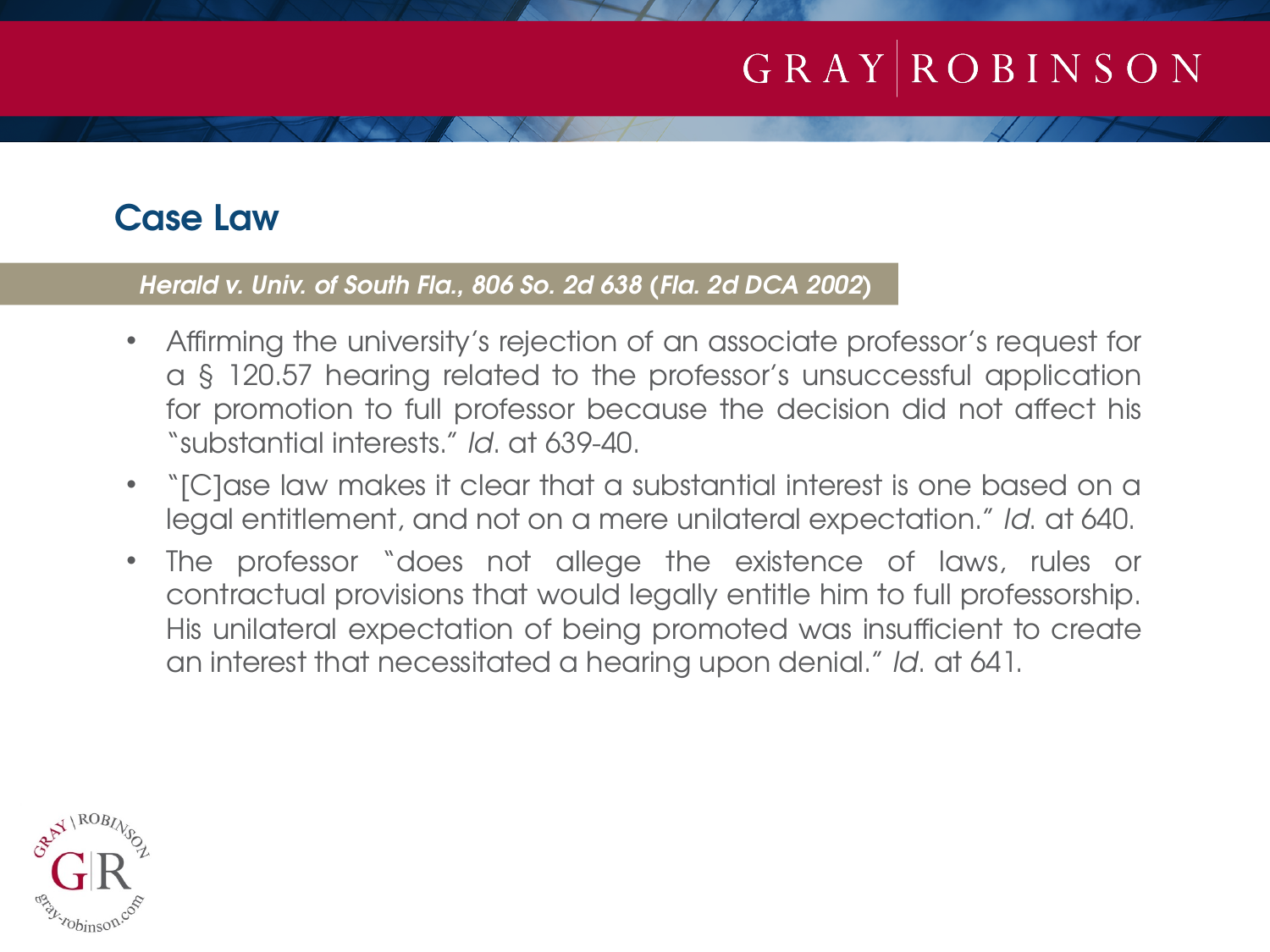

Case Law
	Herald v. Univ. of South Fla., 806 So. 2d 638 (Fla. 2d DCA 2002)
Affirming the university’s rejection of an associate professor’s request for a § 120.57 hearing related to the professor’s unsuccessful application for promotion to full professor because the decision did not affect his “substantial interests.” Id. at 639-40.

“[C]ase law makes it clear that a substantial interest is one based on a legal entitlement, and not on a mere unilateral expectation.” Id. at 640.

The professor “does not allege the existence of laws, rules or contractual provisions that would legally entitle him to full professorship. His unilateral expectation of being promoted was insufficient to create an interest that necessitated a hearing upon denial.” Id. at 641.